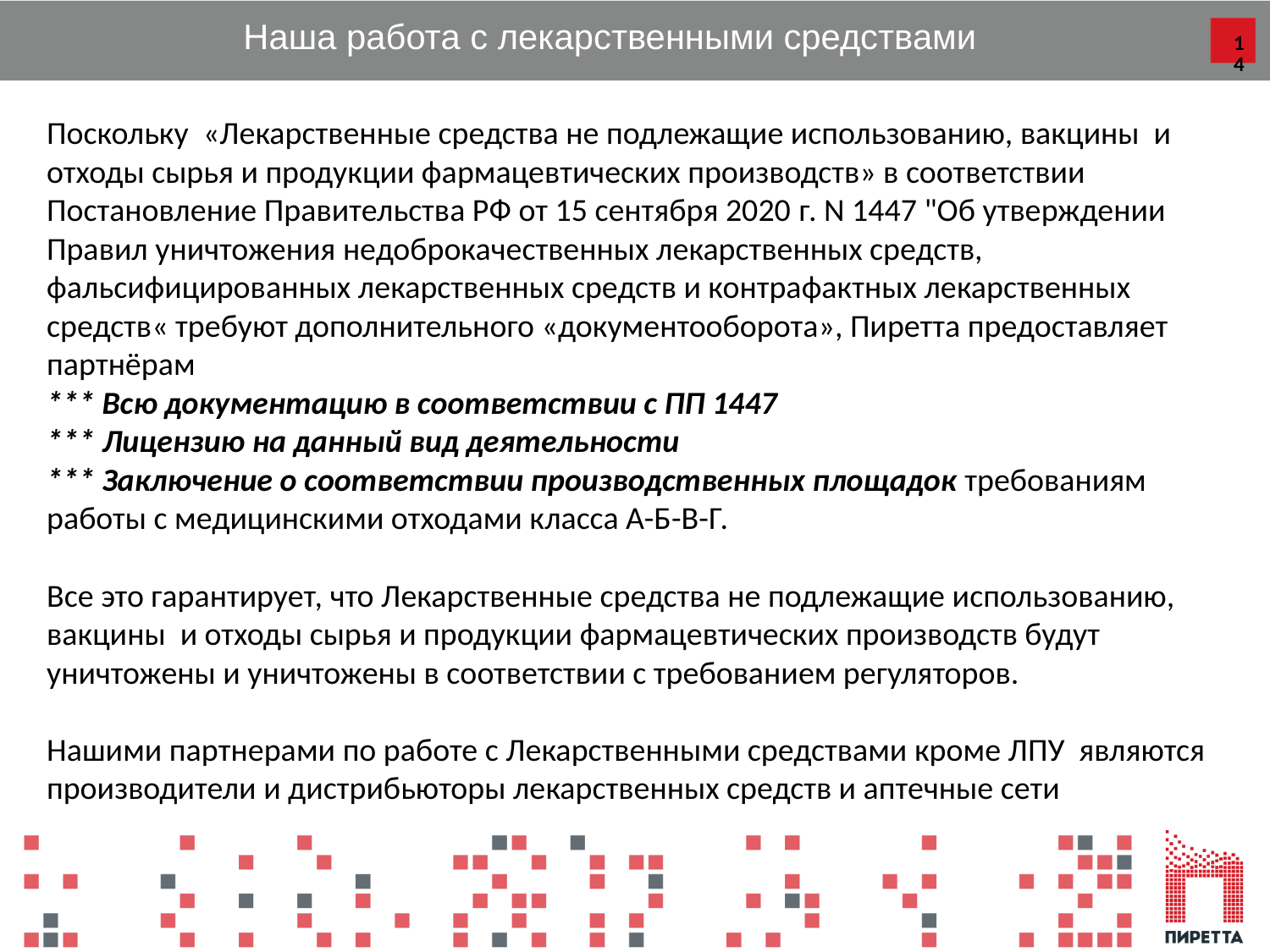

Наша работа с лекарственными средствами
14
Поскольку  «Лекарственные средства не подлежащие использованию, вакцины  и отходы сырья и продукции фармацевтических производств» в соответствии Постановление Правительства РФ от 15 сентября 2020 г. N 1447 "Об утверждении Правил уничтожения недоброкачественных лекарственных средств, фальсифицированных лекарственных средств и контрафактных лекарственных средств« требуют дополнительного «документооборота», Пиретта предоставляет партнёрам
*** Всю документацию в соответствии с ПП 1447
*** Лицензию на данный вид деятельности
*** Заключение о соответствии производственных площадок требованиям работы с медицинскими отходами класса А-Б-В-Г.

Все это гарантирует, что Лекарственные средства не подлежащие использованию, вакцины  и отходы сырья и продукции фармацевтических производств будут уничтожены и уничтожены в соответствии с требованием регуляторов.

Нашими партнерами по работе с Лекарственными средствами кроме ЛПУ  являются производители и дистрибьюторы лекарственных средств и аптечные сети